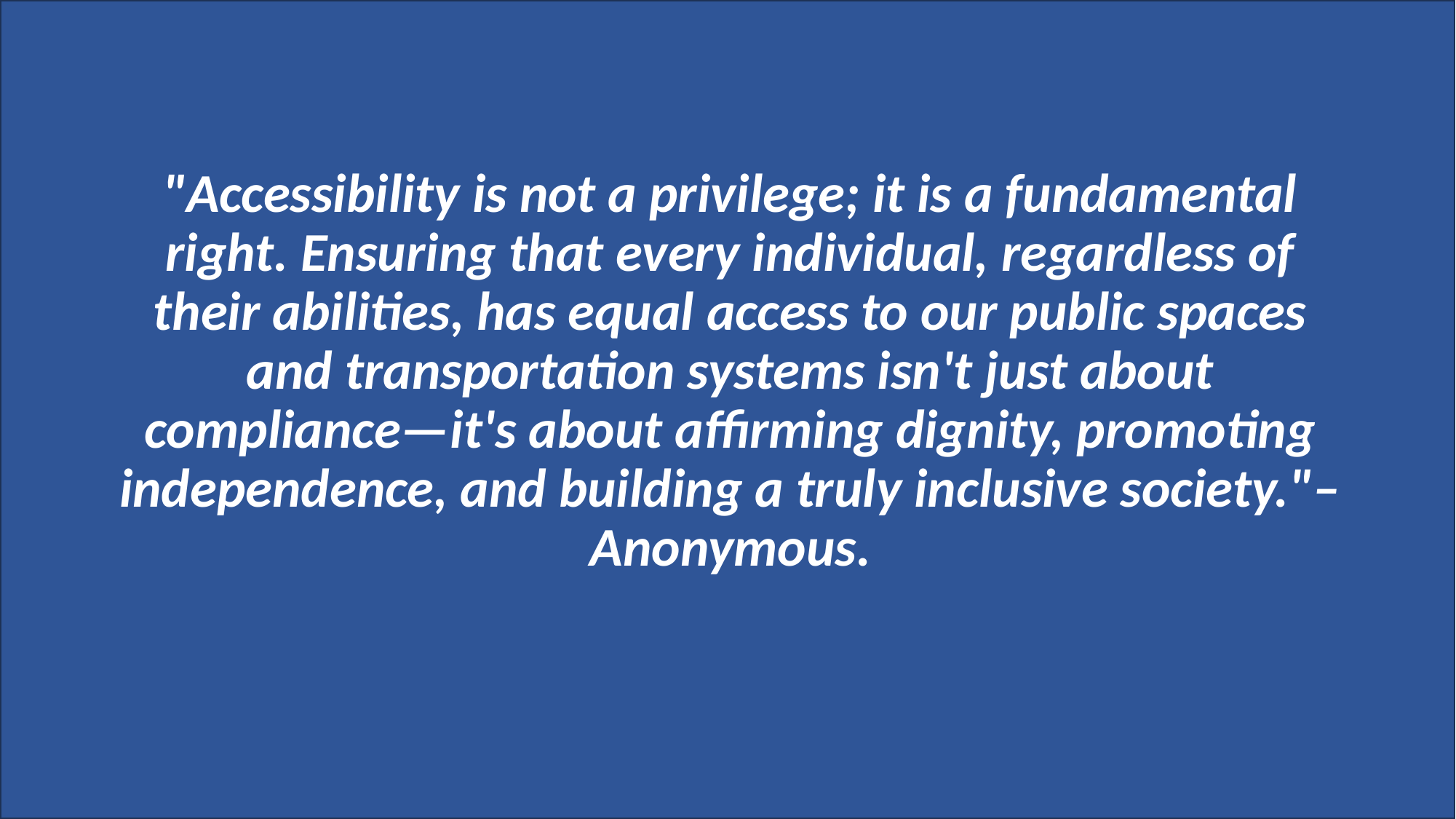

"Accessibility is not a privilege; it is a fundamental right. Ensuring that every individual, regardless of their abilities, has equal access to our public spaces and transportation systems isn't just about compliance—it's about affirming dignity, promoting independence, and building a truly inclusive society."– Anonymous.